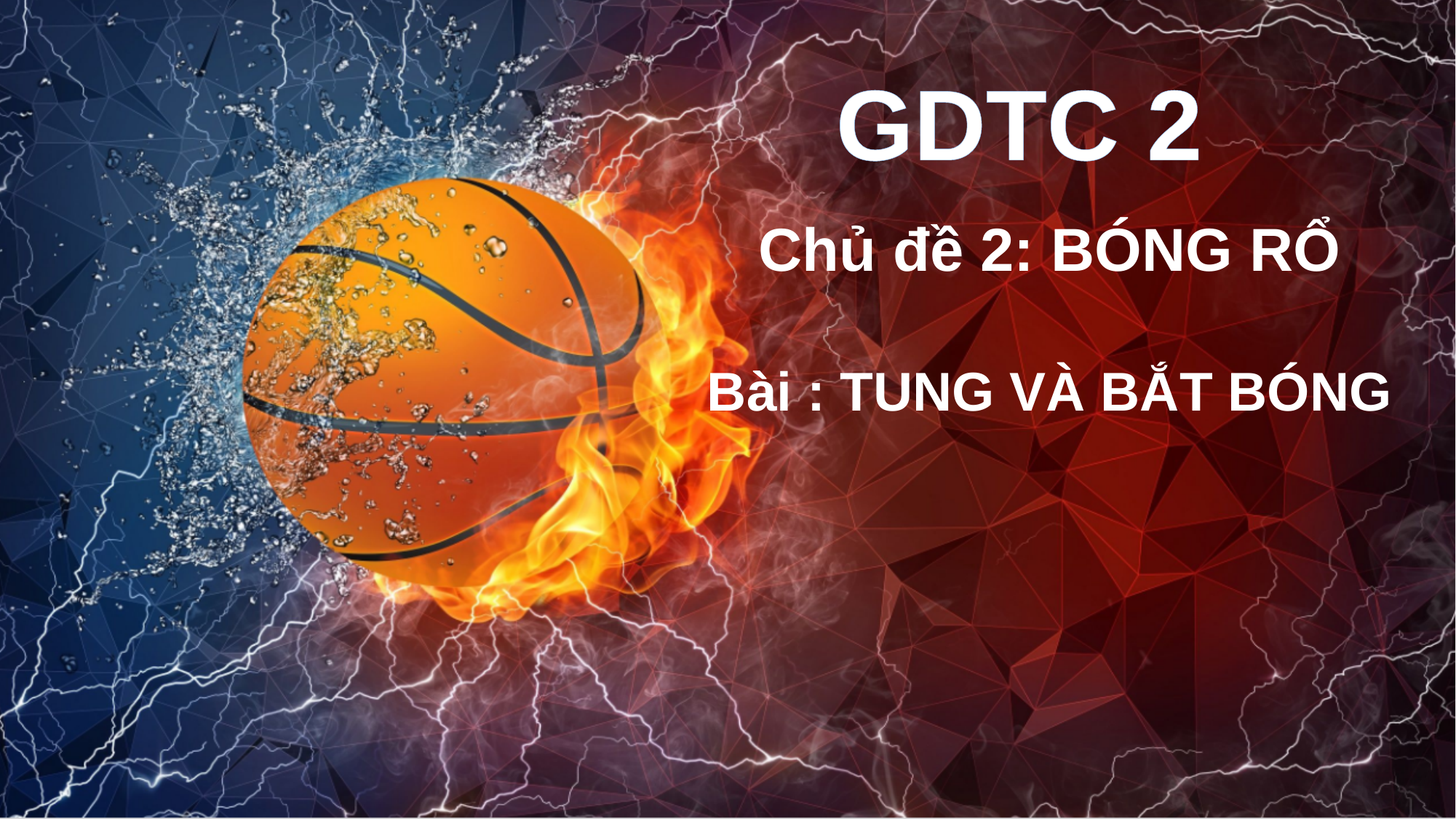

GDTC 2
Chủ đề 2: BÓNG RỔ

Bài : TUNG VÀ BẮT BÓNG
#